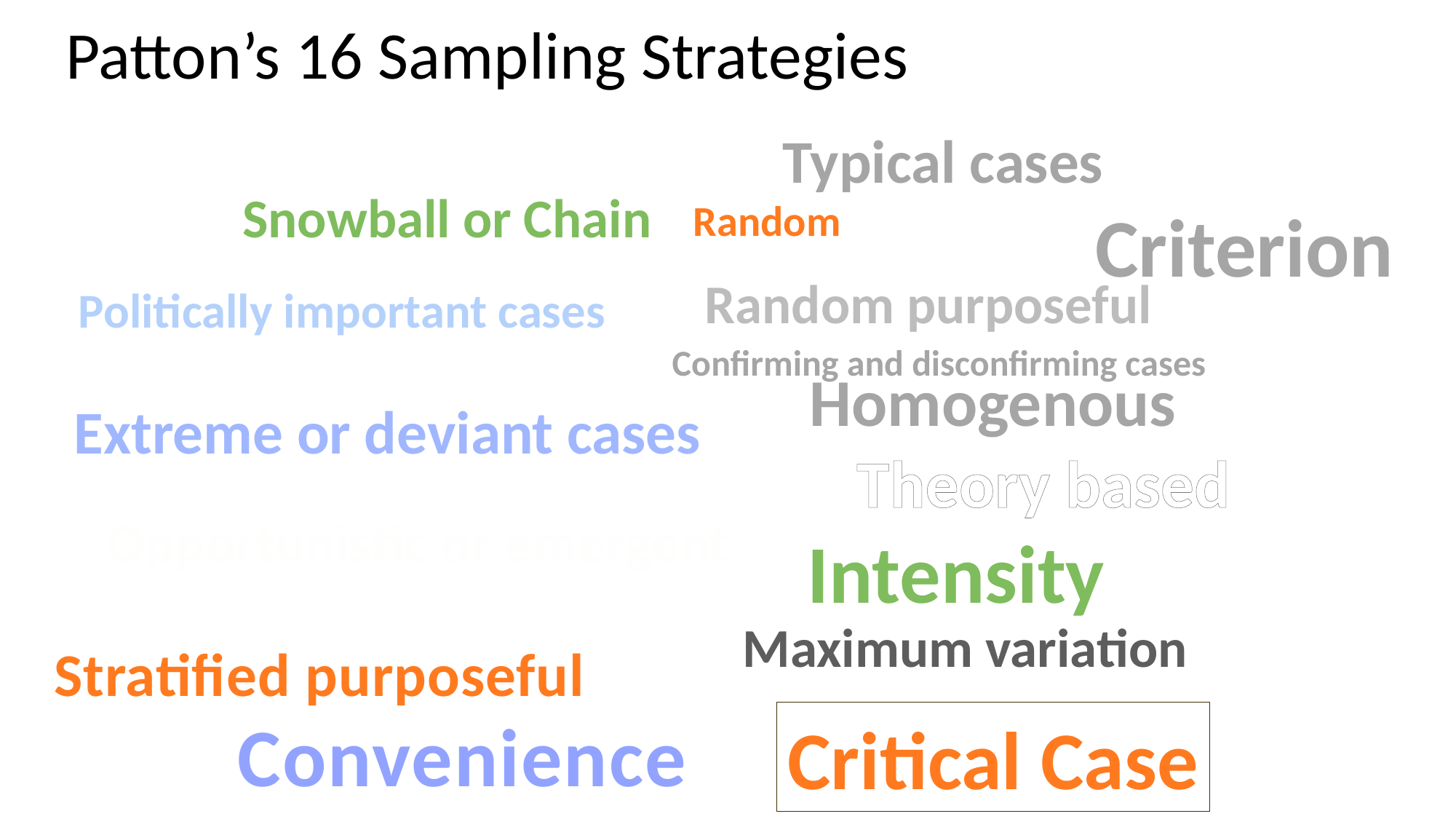

# Patton’s 16 Sampling Strategies
Typical cases
Snowball or Chain
Criterion
Random

Random purposeful
Politically important cases
Confirming and disconfirming cases
Homogenous
Extreme or deviant cases
Theory based
Opportunistic or emergent
Intensity
Maximum variation
Stratified purposeful
Convenience
Critical Case